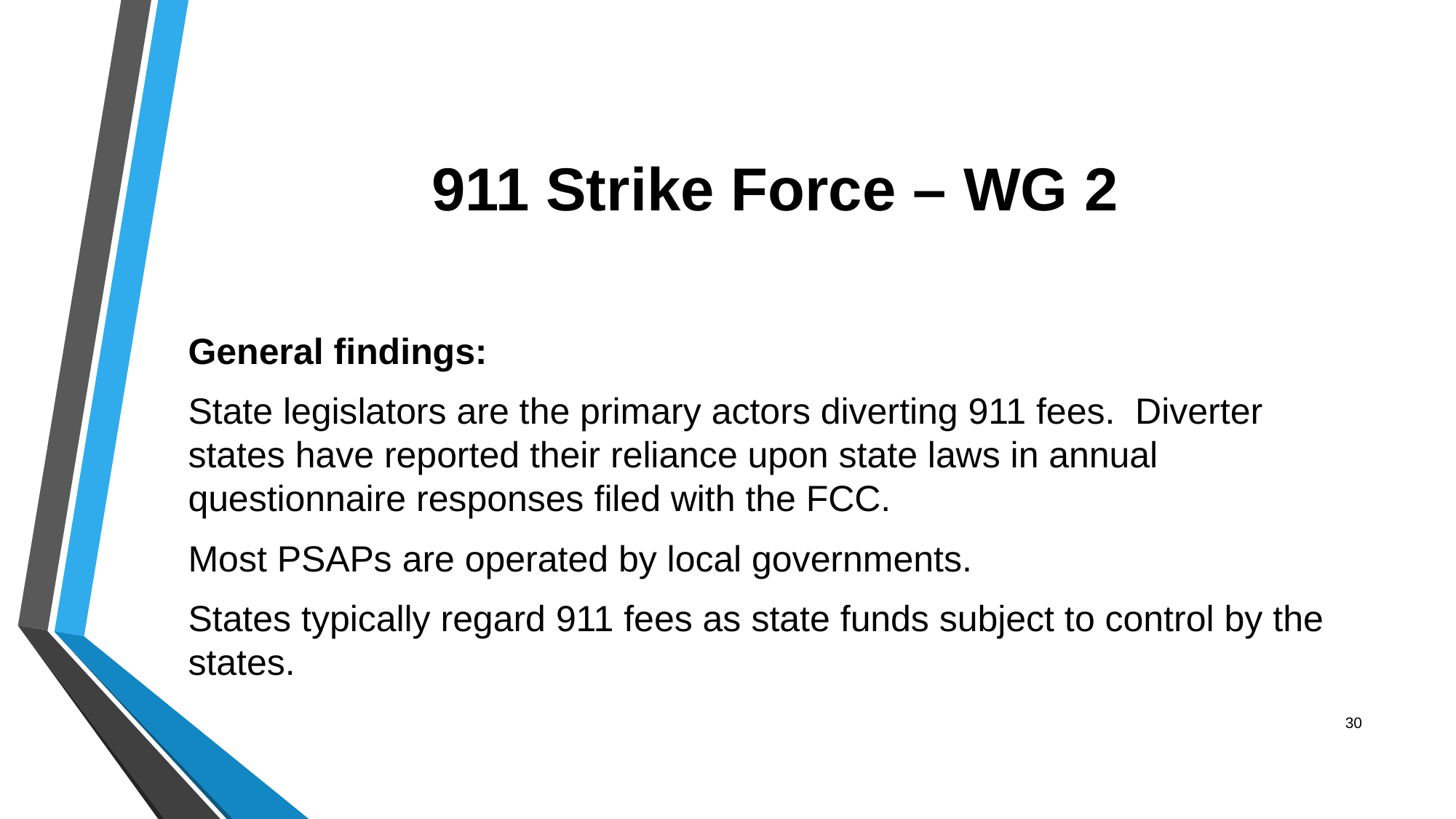

# 911 Strike Force – WG 2
General findings:
State legislators are the primary actors diverting 911 fees.  Diverter states have reported their reliance upon state laws in annual questionnaire responses filed with the FCC.
Most PSAPs are operated by local governments.
States typically regard 911 fees as state funds subject to control by the states.

30